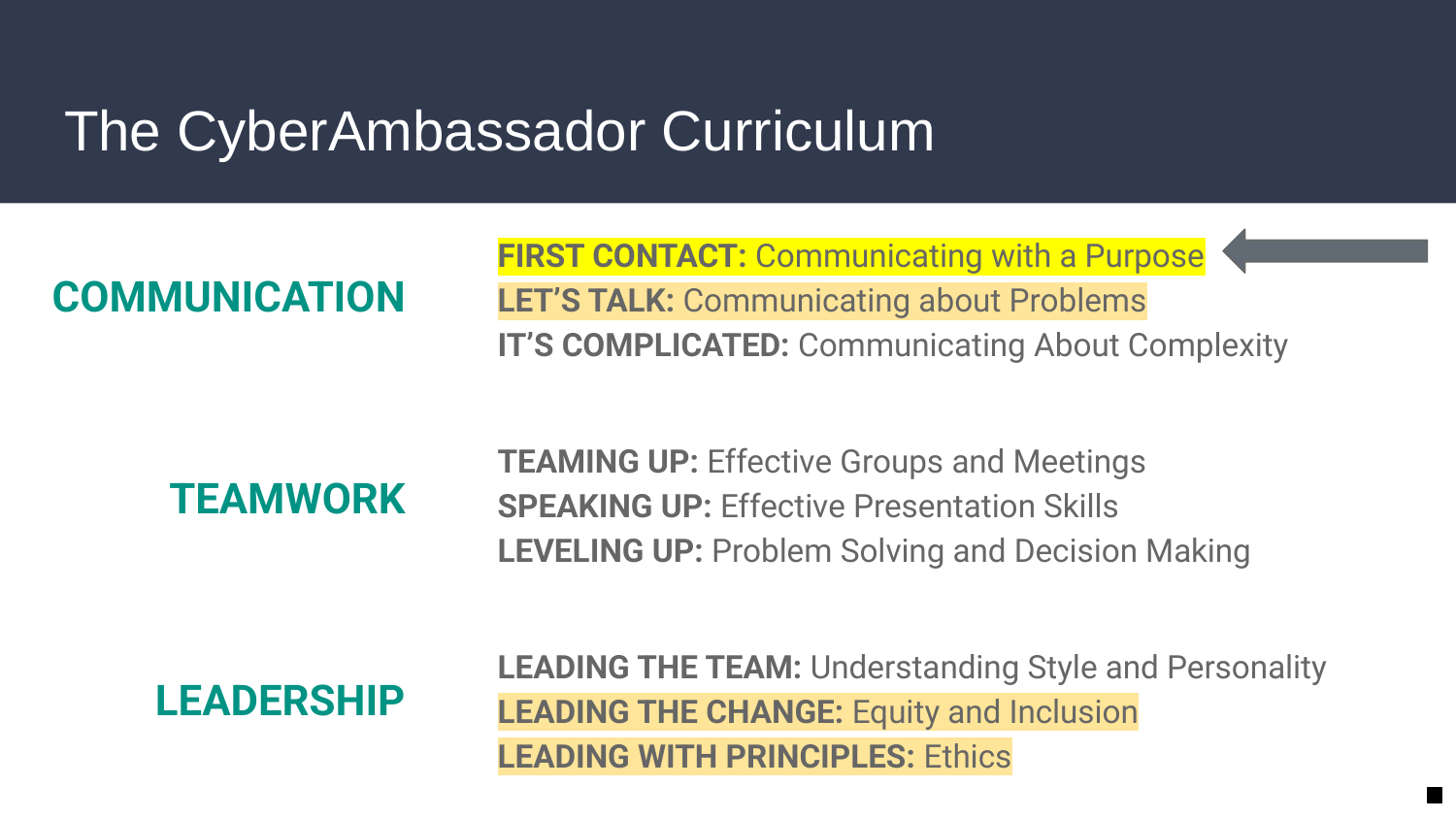

# The CyberAmbassador Curriculum
FIRST CONTACT: Communicating with a Purpose
LET’S TALK: Communicating about Problems
IT’S COMPLICATED: Communicating About Complexity

COMMUNICATION
TEAMING UP: Effective Groups and Meetings
SPEAKING UP: Effective Presentation Skills
LEVELING UP: Problem Solving and Decision Making

TEAMWORK
LEADING THE TEAM: Understanding Style and Personality
LEADING THE CHANGE: Equity and Inclusion
LEADING WITH PRINCIPLES: Ethics

LEADERSHIP